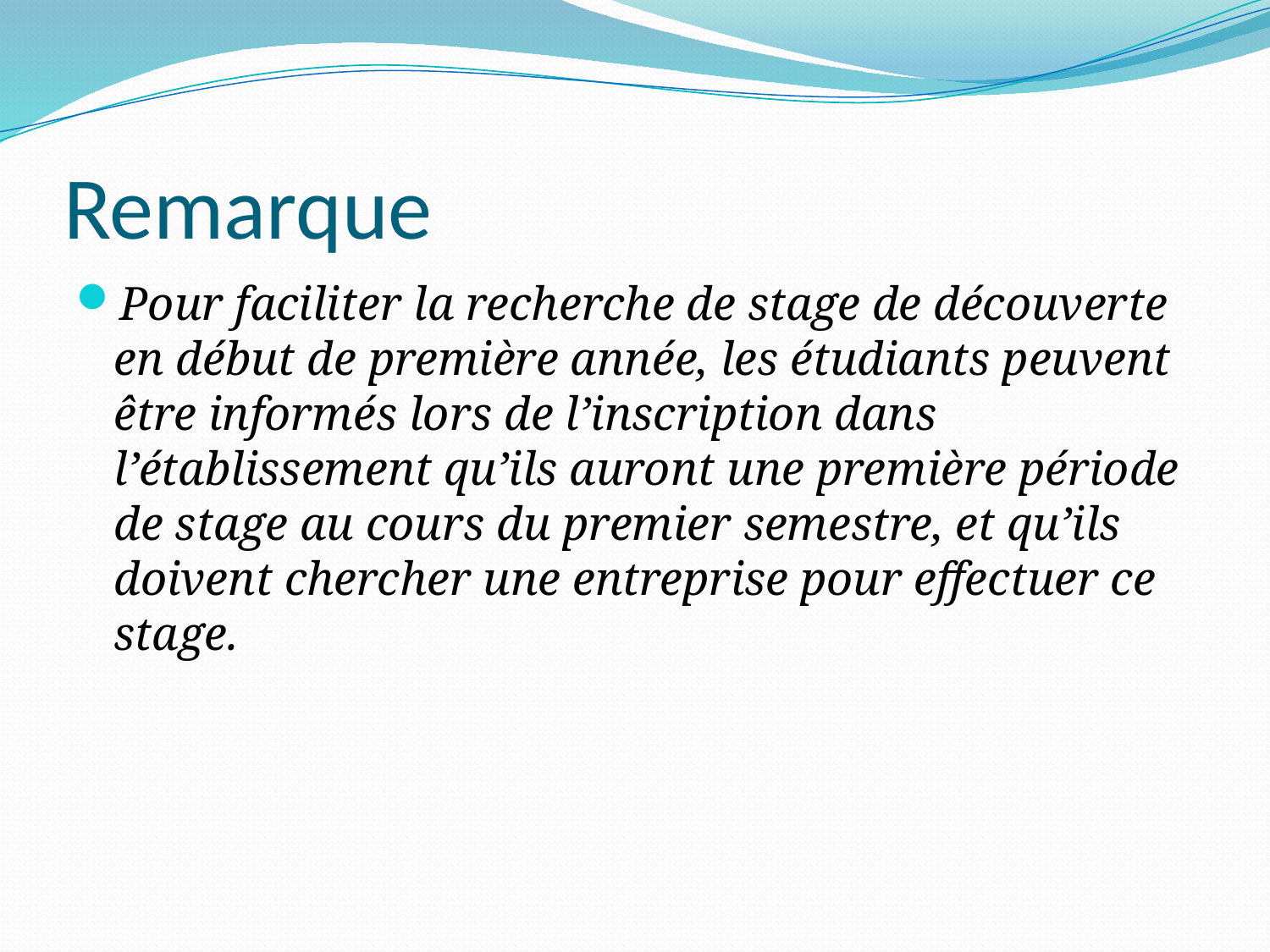

# Remarque
Pour faciliter la recherche de stage de découverte en début de première année, les étudiants peuvent être informés lors de l’inscription dans l’établissement qu’ils auront une première période de stage au cours du premier semestre, et qu’ils doivent chercher une entreprise pour effectuer ce stage.